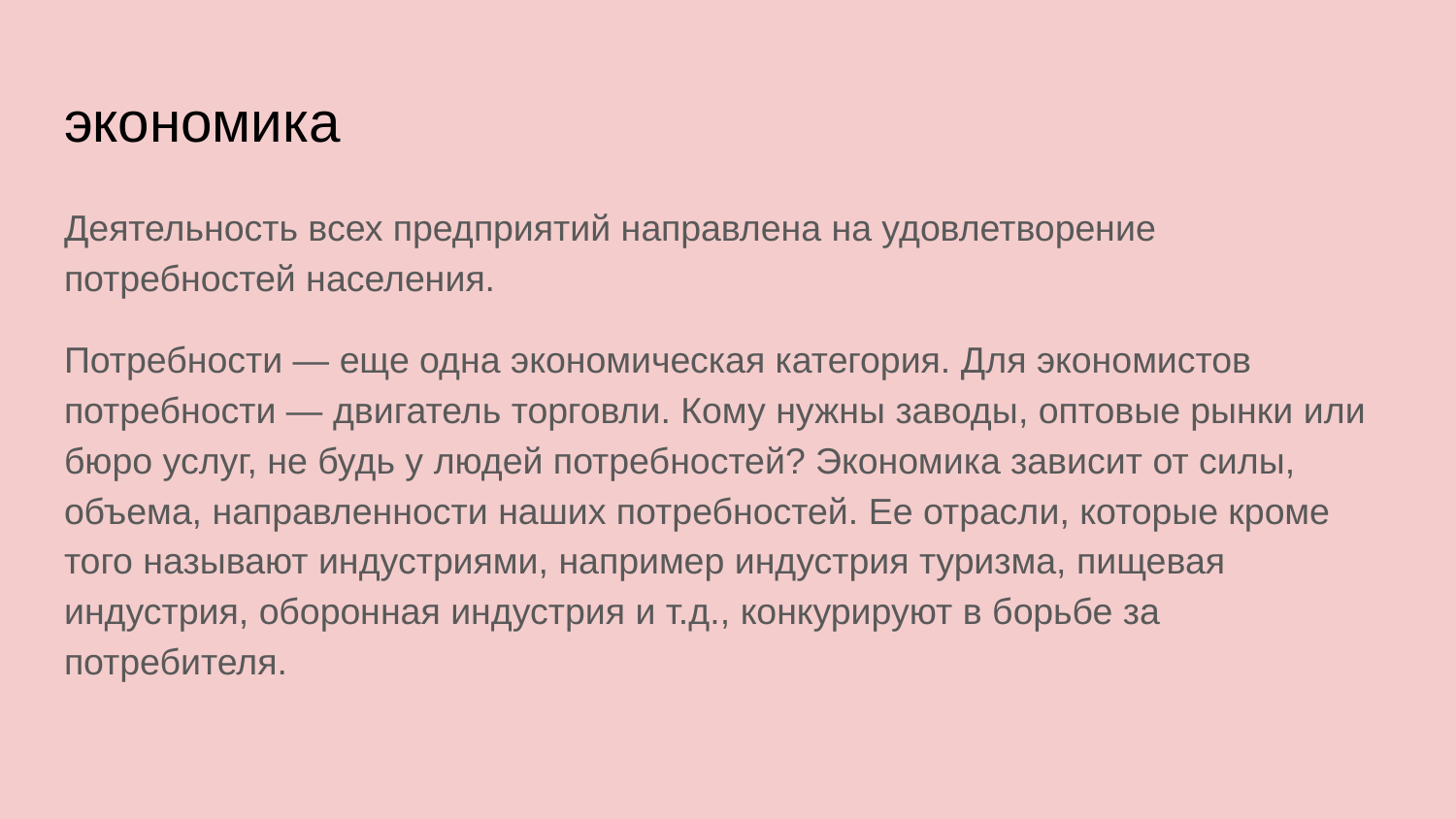

# экономика
Деятельность всех предприятий направлена на удовлетворение потребностей населения.
Потребности — еще одна экономическая категория. Для экономистов потребности — двигатель торговли. Кому нужны заводы, оптовые рынки или бюро услуг, не будь у людей потребностей? Экономика зависит от силы, объема, направленности наших потребностей. Ее отрасли, которые кроме того называют индустриями, например индустрия туризма, пищевая индустрия, оборонная индустрия и т.д., конкурируют в борьбе за потребителя.